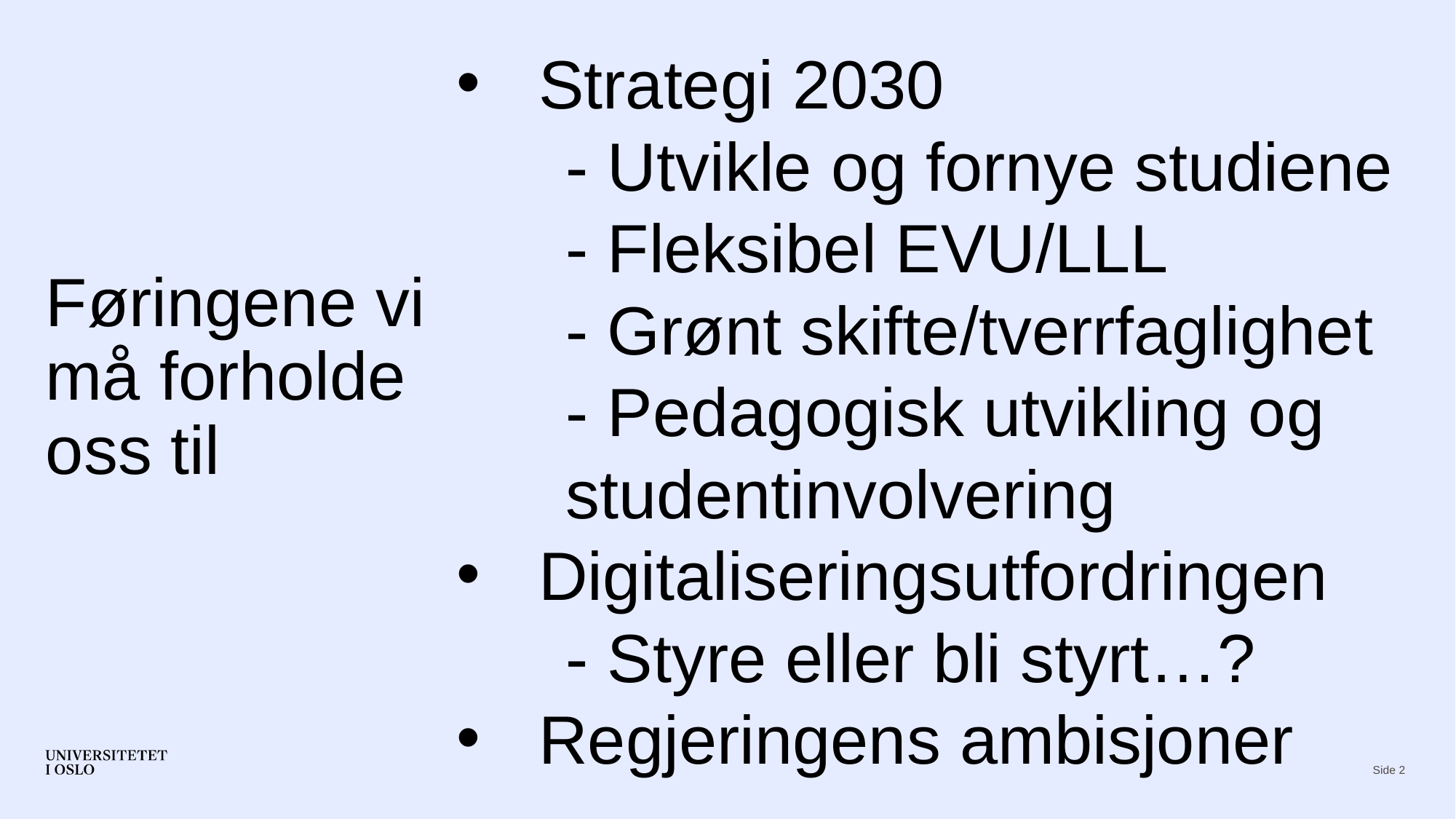

Strategi 2030
	- Utvikle og fornye studiene
	- Fleksibel EVU/LLL
	- Grønt skifte/tverrfaglighet
	- Pedagogisk utvikling og 	studentinvolvering
Digitaliseringsutfordringen
	- Styre eller bli styrt…?
Regjeringens ambisjoner
# Føringene vi må forholde oss til
Side 2